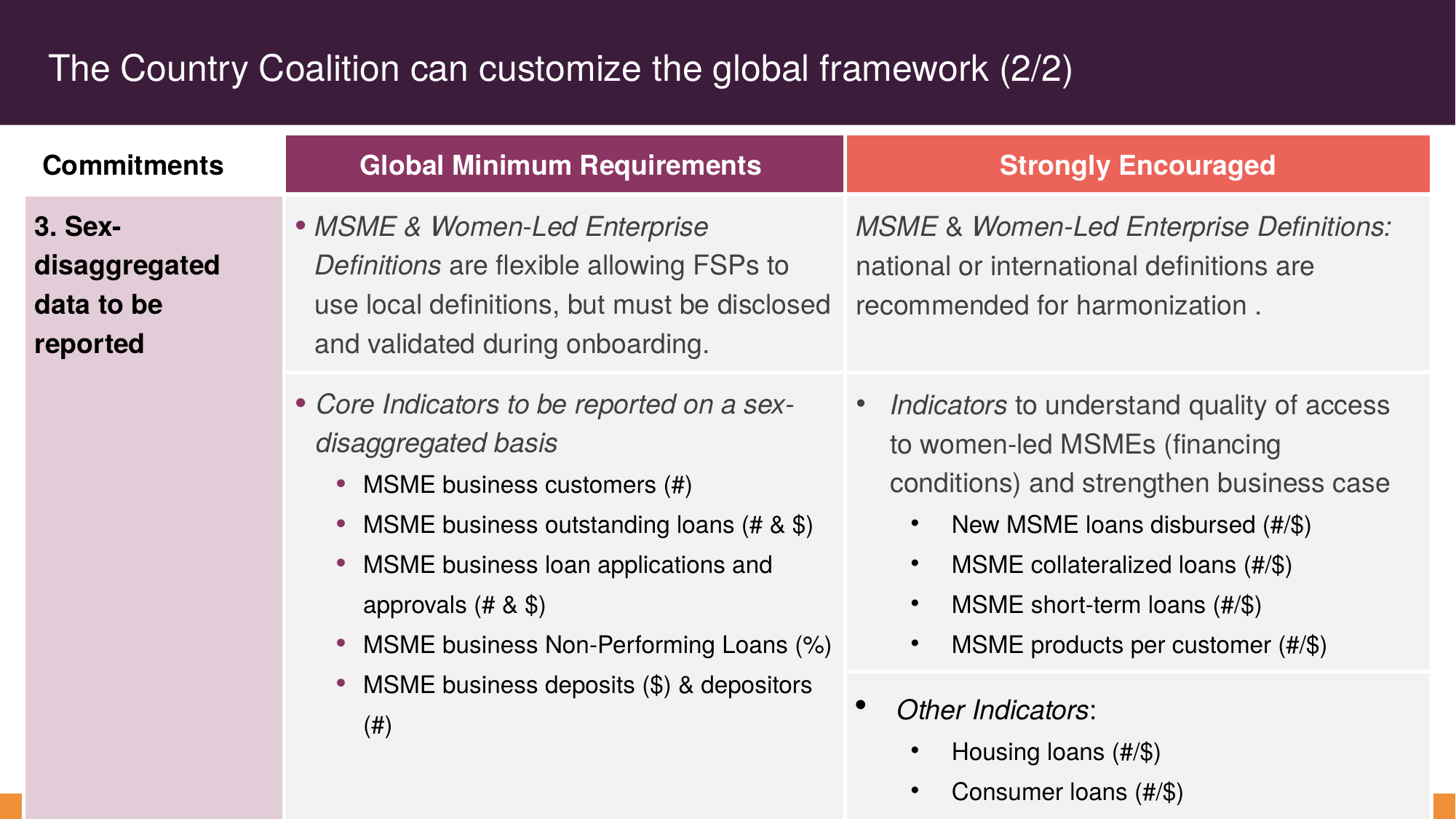

# The Country Coalition can customize the global framework (2/2)
| Commitments | Global Minimum Requirements | Strongly Encouraged |
| --- | --- | --- |
| 3. Sex-disaggregated data to be reported | MSME & Women-Led Enterprise Definitions are flexible allowing FSPs to use local definitions, but must be disclosed and validated during onboarding. | MSME & Women-Led Enterprise Definitions: national or international definitions are recommended for harmonization . |
|  | Core Indicators to be reported on a sex-disaggregated basis MSME business customers (#) MSME business outstanding loans (# & $) MSME business loan applications and approvals (# & $) MSME business Non-Performing Loans (%) MSME business deposits ($) & depositors (#) | Indicators to understand quality of access to women-led MSMEs (financing conditions) and strengthen business case New MSME loans disbursed (#/$) MSME collateralized loans (#/$) MSME short-term loans (#/$) MSME products per customer (#/$) |
|  |  | Other Indicators: Housing loans (#/$) Consumer loans (#/$) Digital transactions (#/$) Equity (#/$) |